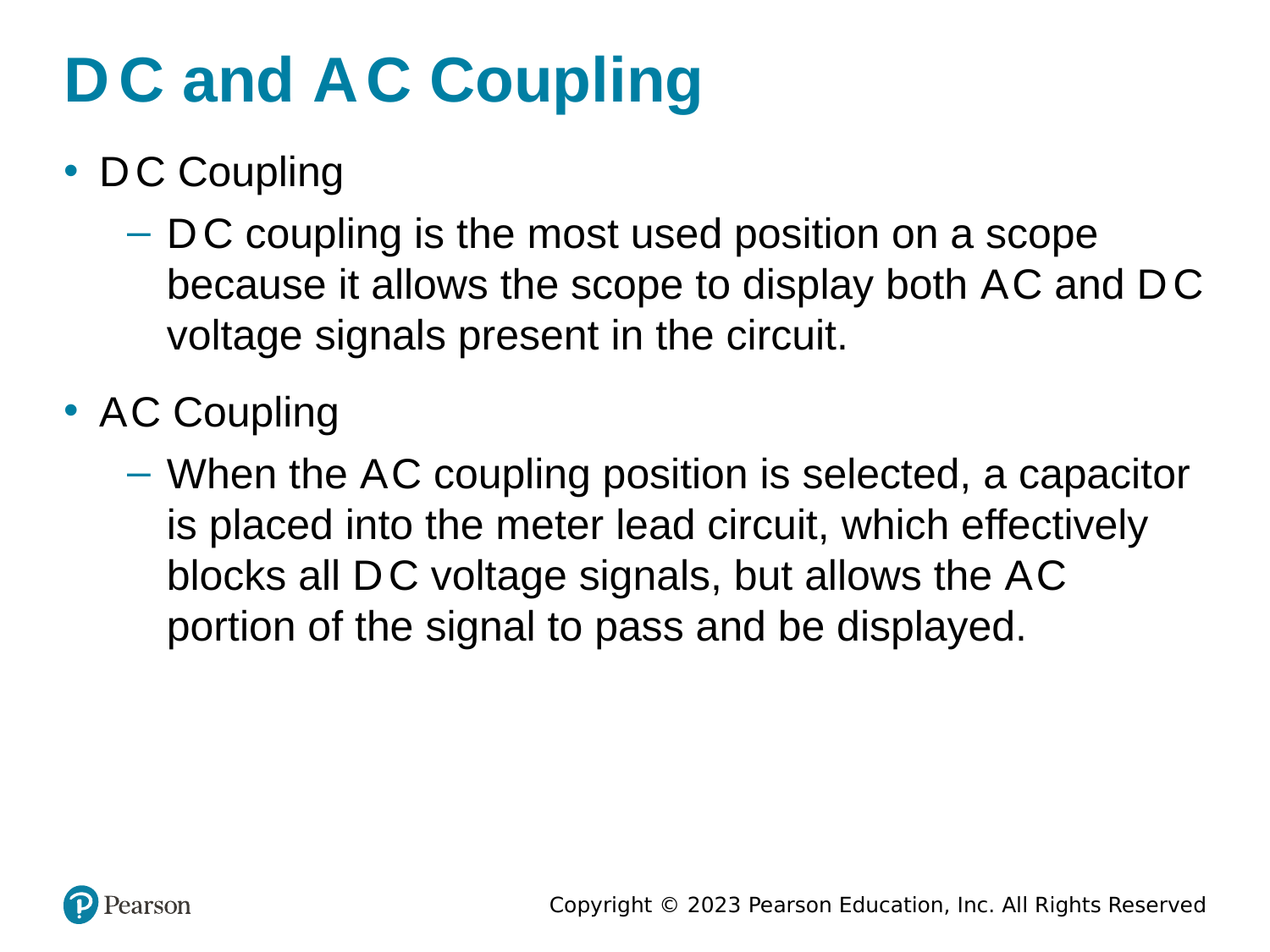

# D C and A C Coupling
D C Coupling
D C coupling is the most used position on a scope because it allows the scope to display both A C and D C voltage signals present in the circuit.
A C Coupling
When the A C coupling position is selected, a capacitor is placed into the meter lead circuit, which effectively blocks all D C voltage signals, but allows the A C portion of the signal to pass and be displayed.